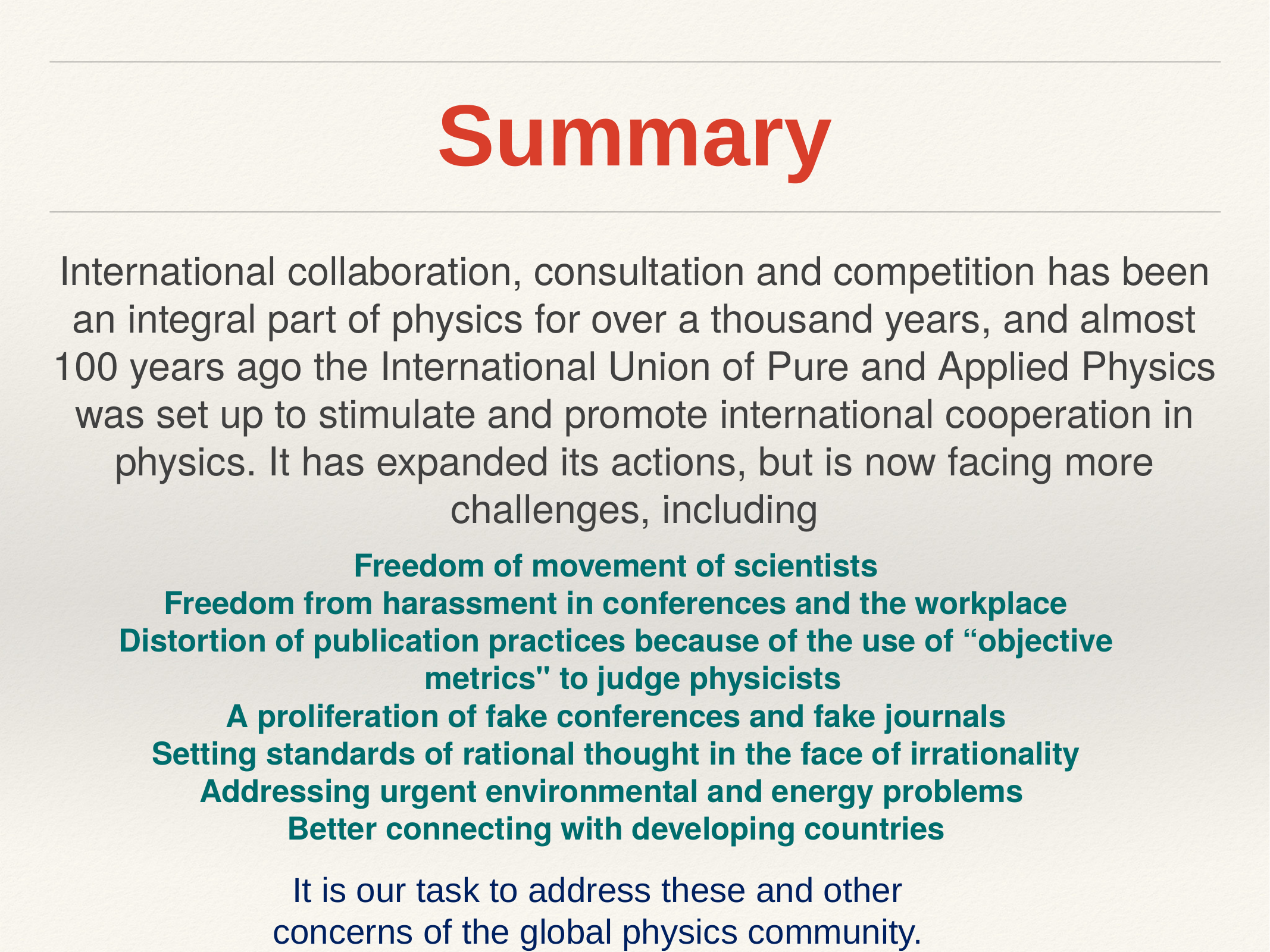

# Summary
International collaboration, consultation and competition has been an integral part of physics for over a thousand years, and almost 100 years ago the International Union of Pure and Applied Physics was set up to stimulate and promote international cooperation in physics. It has expanded its actions, but is now facing more challenges, including
Freedom of movement of scientists
Freedom from harassment in conferences and the workplace
Distortion of publication practices because of the use of “objective metrics" to judge physicists
A proliferation of fake conferences and fake journals
Setting standards of rational thought in the face of irrationality
Addressing urgent environmental and energy problems
Better connecting with developing countries
It is our task to address these and other concerns of the global physics community.